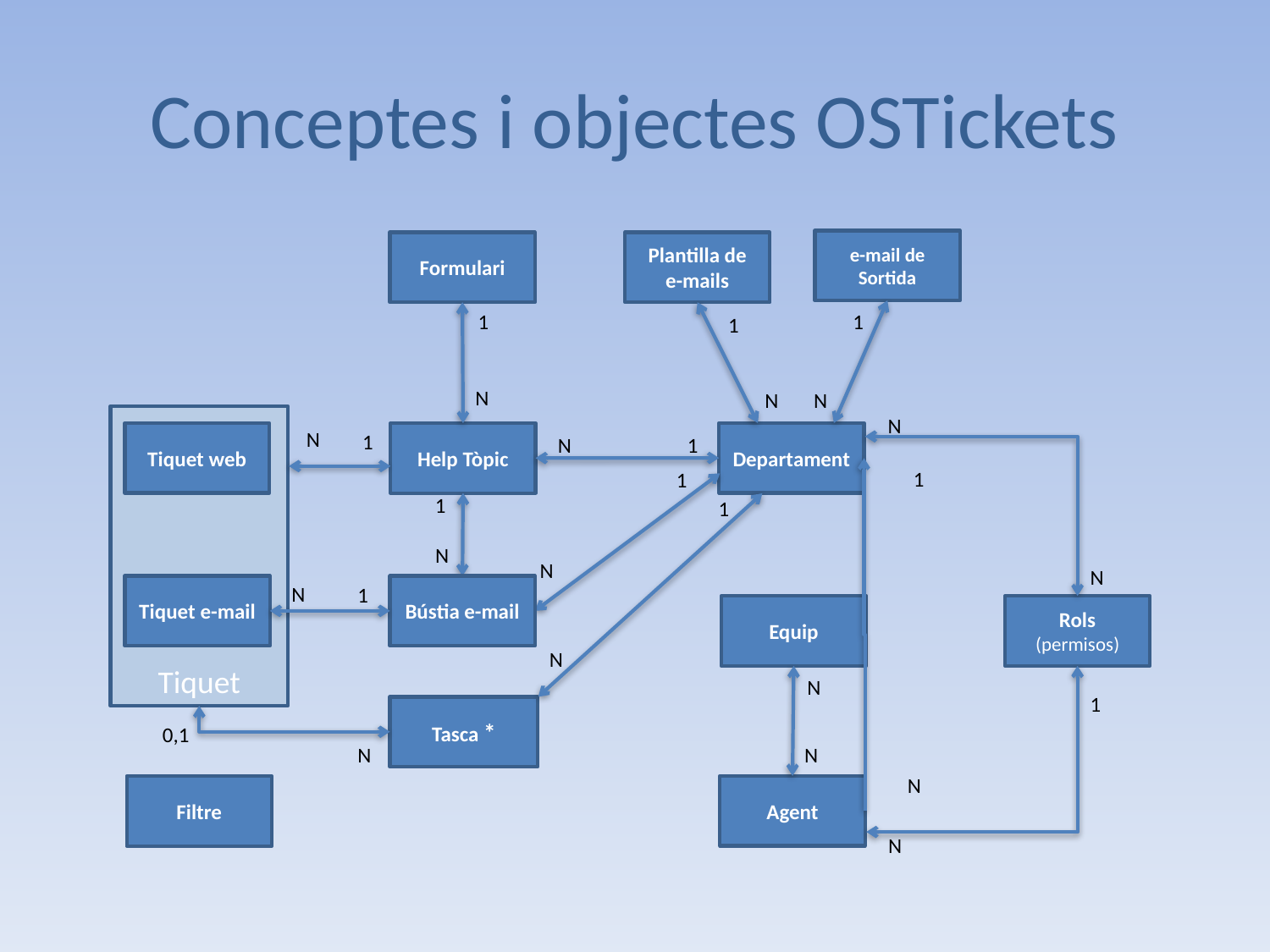

# Conceptes i objectes OSTickets

e-mail de Sortida

Formulari

Plantilla de e-mails

1
N
1
N
1
N
Tiquet
N
N
N
1
Tiquet web
Departament
Help Tòpic
N
1
1
N
1
N
1
N
1
N
N
1
Tiquet e-mail
Bústia e-mail
Equip
Rols (permisos)
N
N
1
N
Tasca *
0,1
N
Agent
Filtre